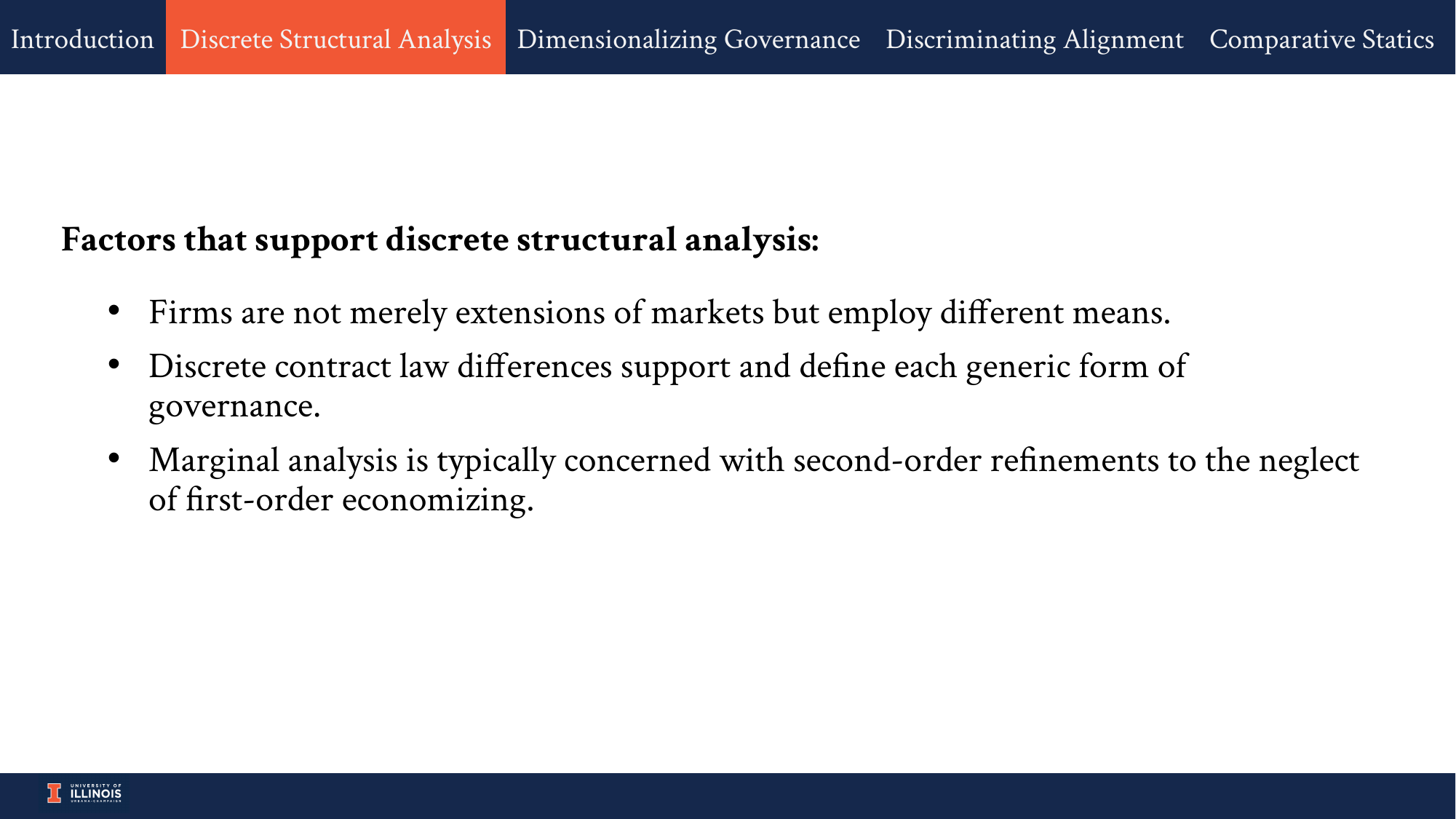

Introduction    Discrete Structural Analysis    Dimensionalizing Governance    Discriminating Alignment    Comparative Statics

Factors that support discrete structural analysis:
Firms are not merely extensions of markets but employ different means.
Discrete contract law differences support and define each generic form of governance.
Marginal analysis is typically concerned with second-order refinements to the neglect of first-order economizing.